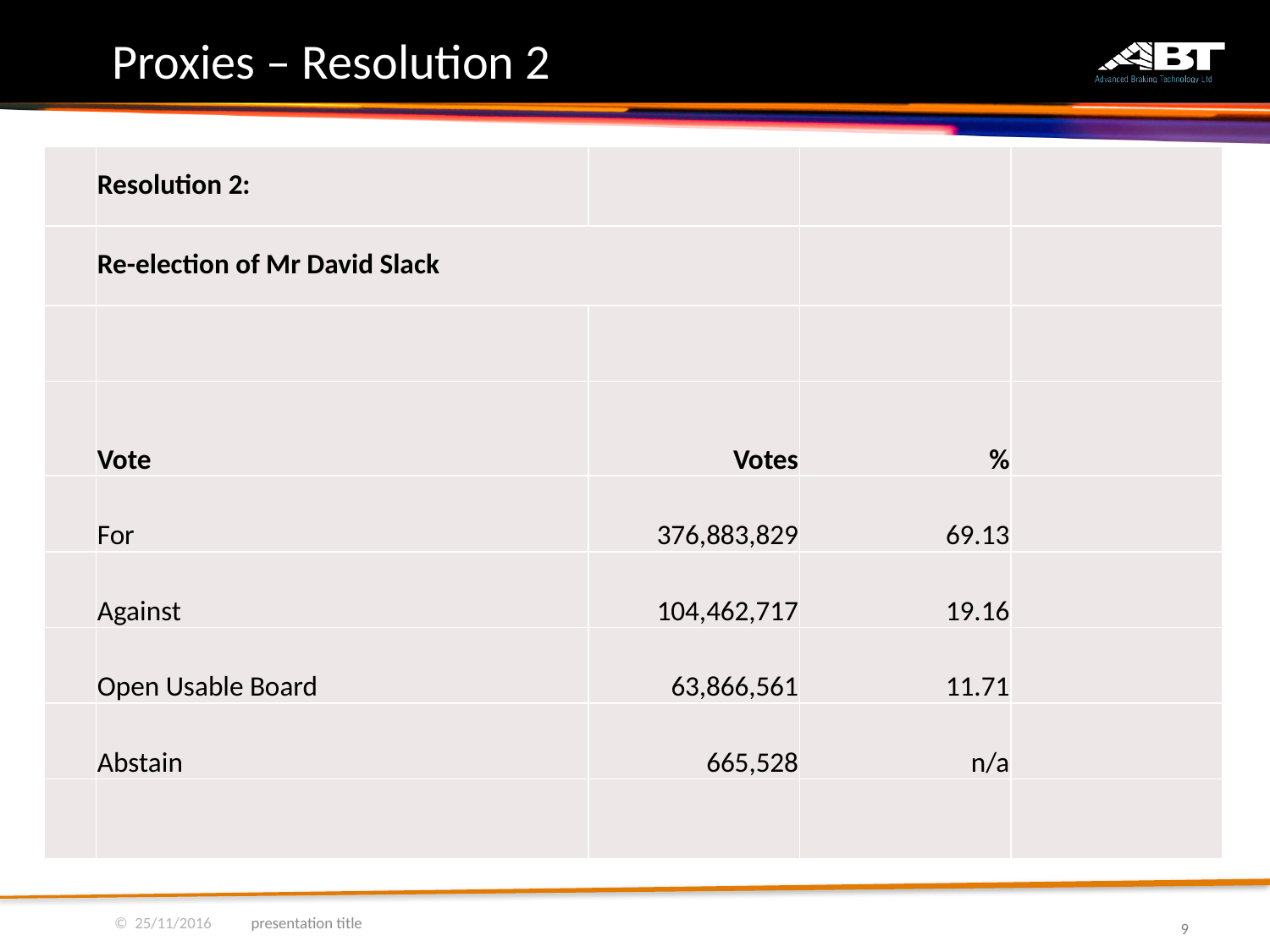

# Proxies – Resolution 2
|  | Resolution 2: |  |  |  |
| --- | --- | --- | --- | --- |
|  | Re-election of Mr David Slack |  |  |  |
|  |  |  |  |  |
|  | Vote | Votes | % |  |
|  | For | 376,883,829 | 69.13 |  |
|  | Against | 104,462,717 | 19.16 |  |
|  | Open Usable Board | 63,866,561 | 11.71 |  |
|  | Abstain | 665,528 | n/a |  |
|  |  |  |  |  |
©  25/11/2016
 presentation title
9